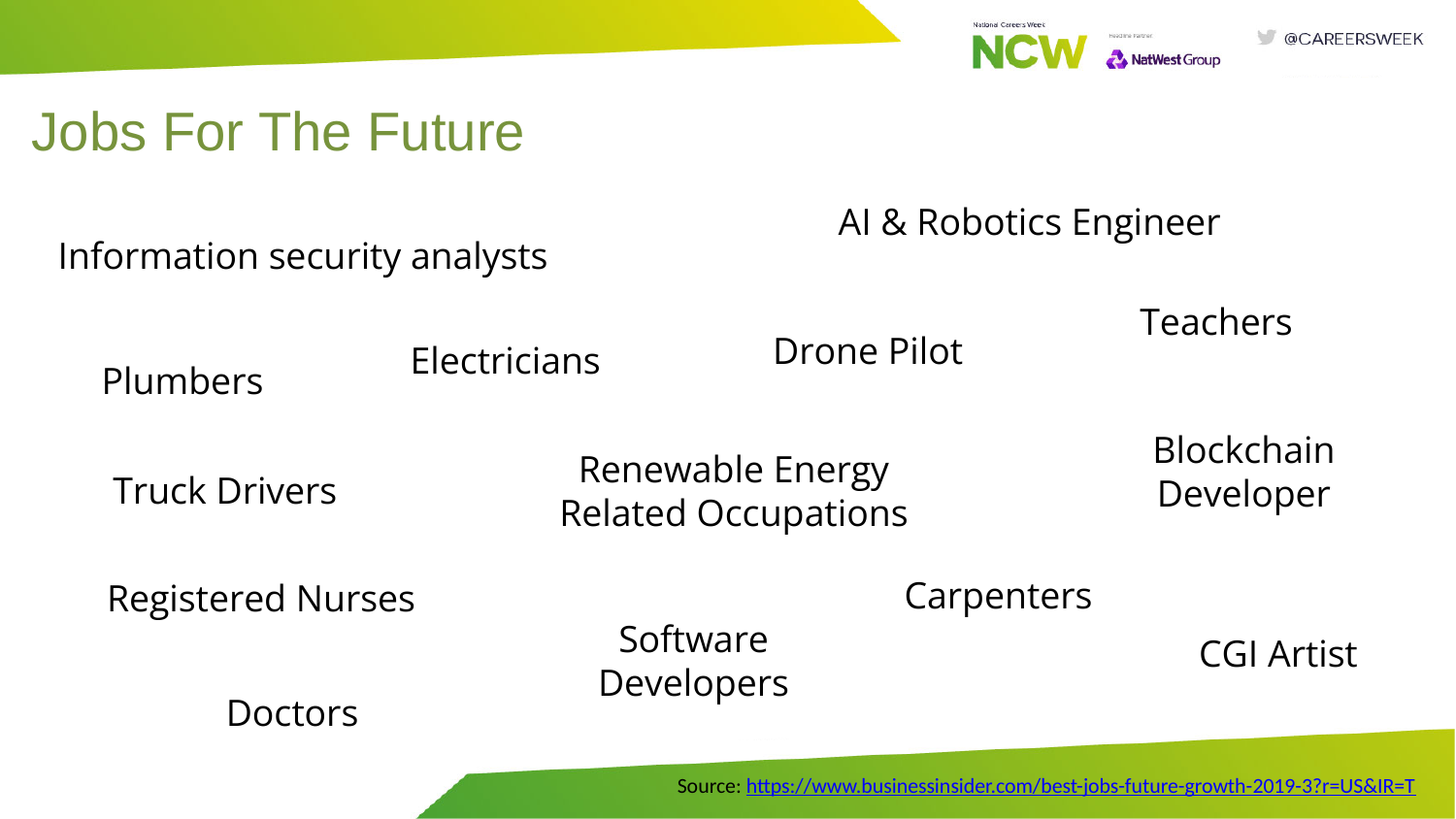

# Jobs For The Future
AI & Robotics Engineer
Information security analysts
Teachers
Drone Pilot
Electricians
Plumbers
Blockchain Developer
Renewable Energy Related Occupations
Truck Drivers
Carpenters
Registered Nurses
Software Developers
CGI Artist
Doctors
Source: https://www.businessinsider.com/best-jobs-future-growth-2019-3?r=US&IR=T